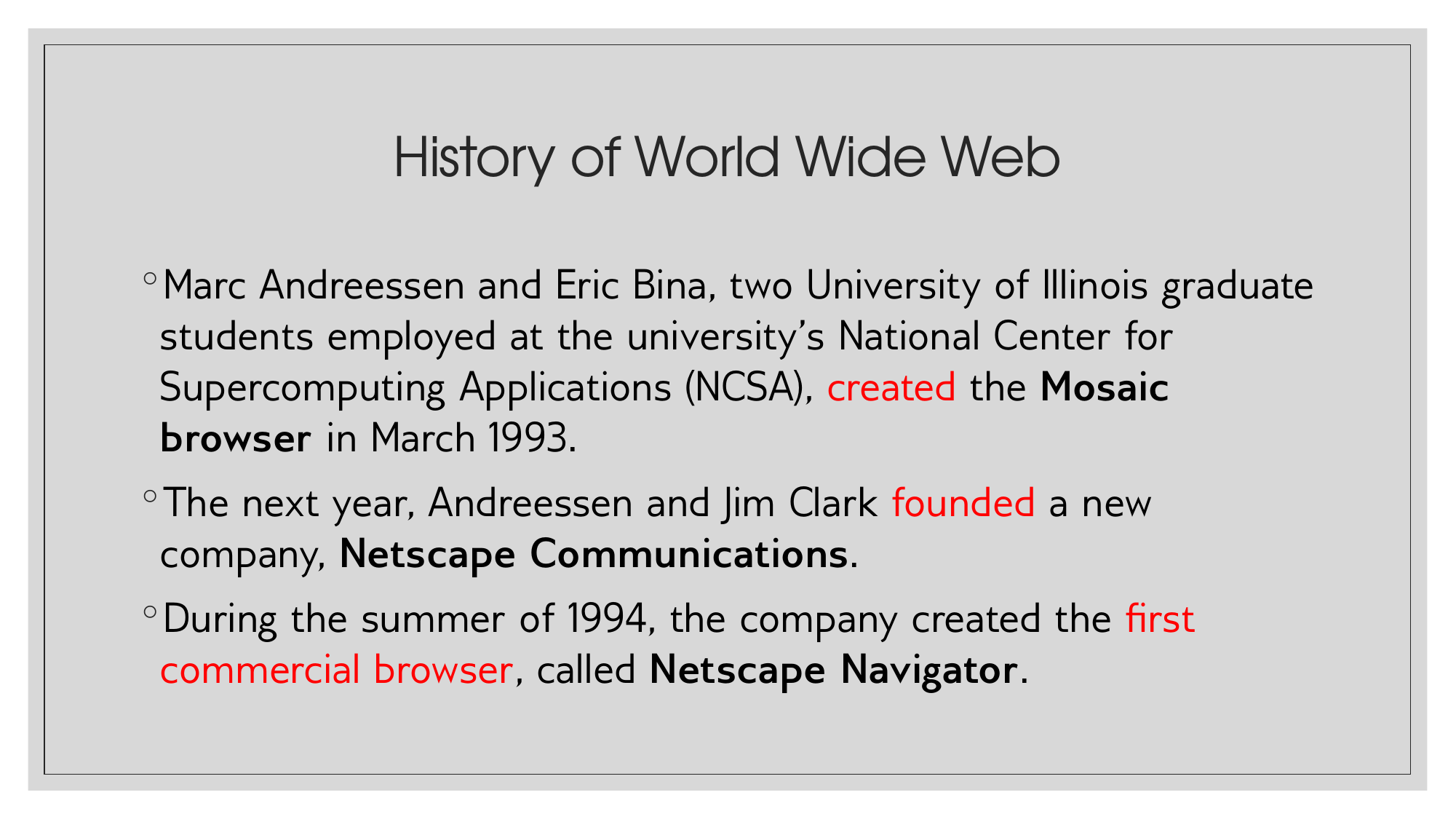

# History of World Wide Web
Marc Andreessen and Eric Bina, two University of Illinois graduate students employed at the university’s National Center for Supercomputing Applications (NCSA), created the Mosaic browser in March 1993.
The next year, Andreessen and Jim Clark founded a new company, Netscape Communications.
During the summer of 1994, the company created the first commercial browser, called Netscape Navigator.